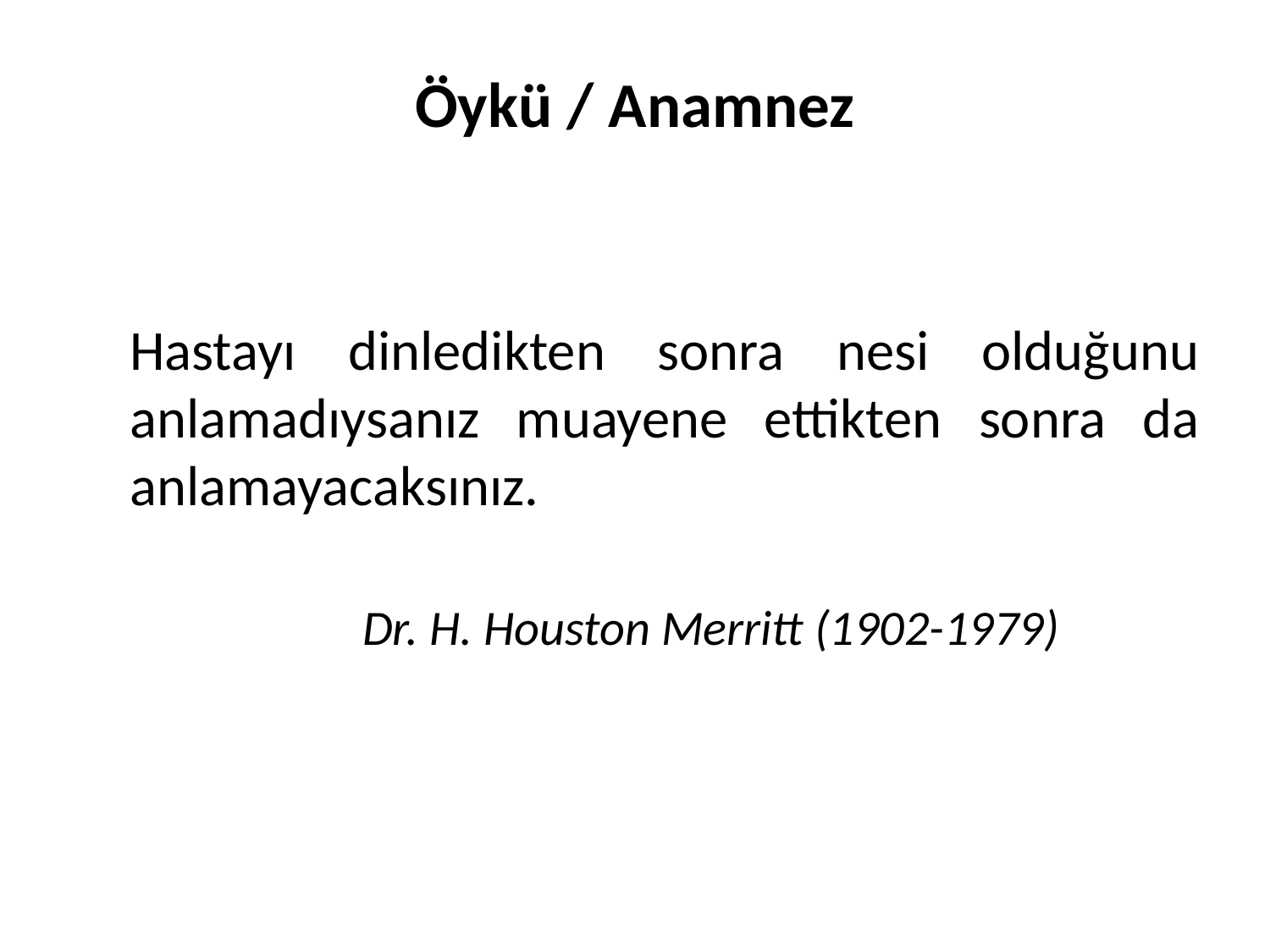

Öykü / Anamnez
	Hastayı dinledikten sonra nesi olduğunu anlamadıysanız muayene ettikten sonra da anlamayacaksınız.

        Dr. H. Houston Merritt (1902-1979)